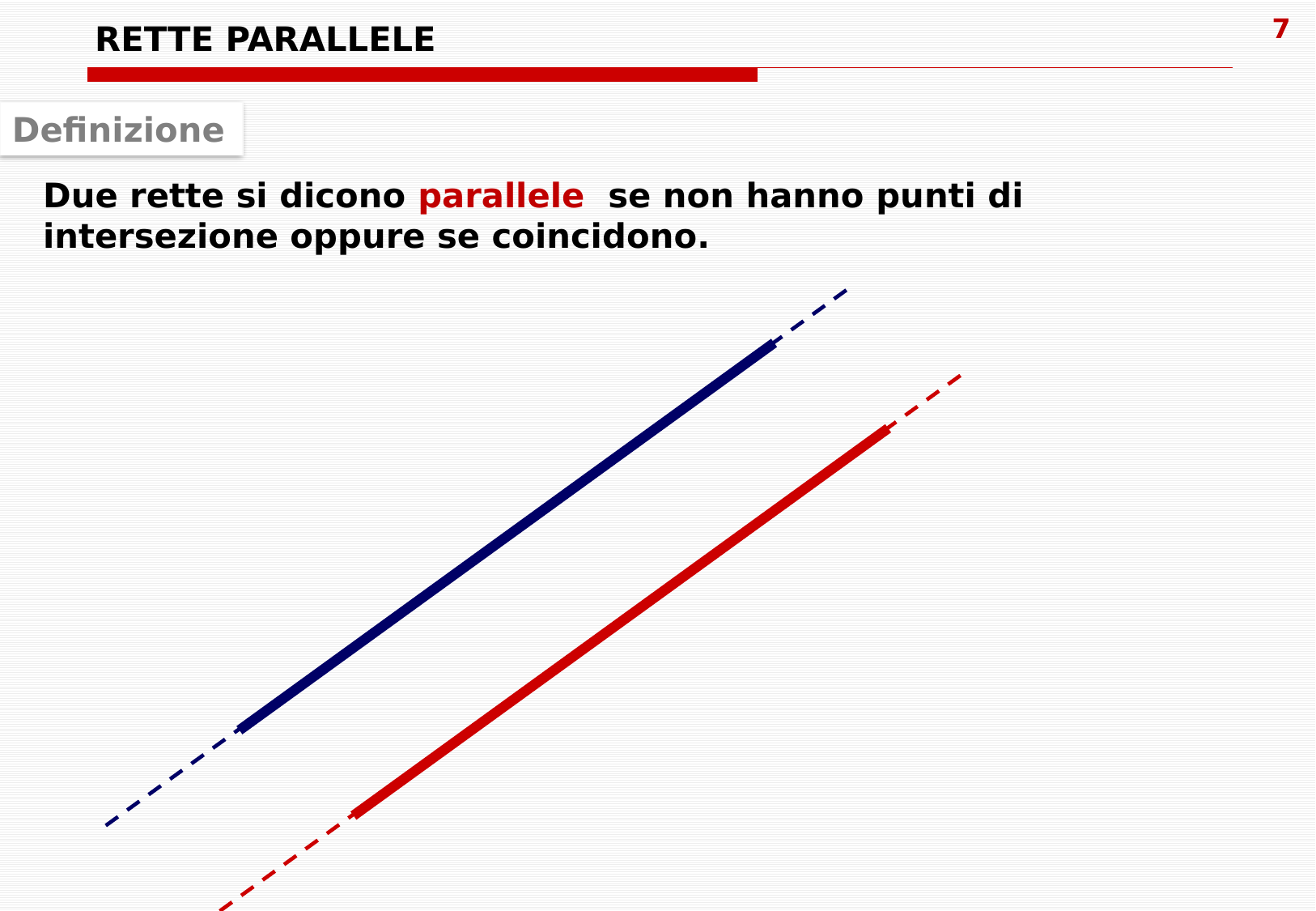

# RETTE PARALLELE
Definizione
Due rette si dicono parallele  se non hanno punti di intersezione oppure se coincidono.